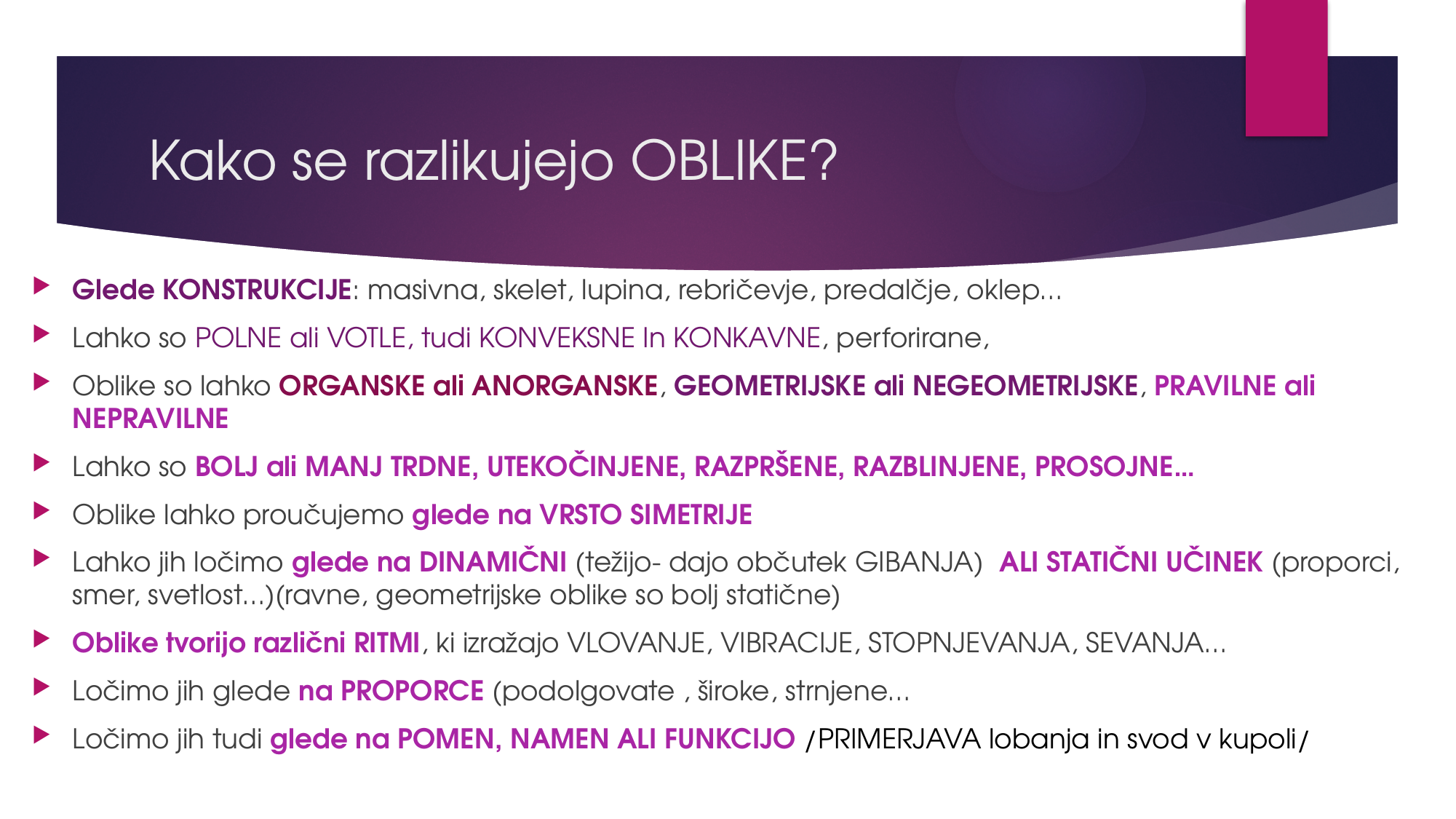

# Kako se razlikujejo OBLIKE?
Glede KONSTRUKCIJE: masivna, skelet, lupina, rebričevje, predalčje, oklep…
Lahko so POLNE ali VOTLE, tudi KONVEKSNE In KONKAVNE, perforirane,
Oblike so lahko ORGANSKE ali ANORGANSKE, GEOMETRIJSKE ali NEGEOMETRIJSKE, PRAVILNE ali NEPRAVILNE
Lahko so BOLJ ali MANJ TRDNE, UTEKOČINJENE, RAZPRŠENE, RAZBLINJENE, PROSOJNE…
Oblike lahko proučujemo glede na VRSTO SIMETRIJE
Lahko jih ločimo glede na DINAMIČNI (težijo- dajo občutek GIBANJA)  ALI STATIČNI UČINEK (proporci, smer, svetlost…)(ravne, geometrijske oblike so bolj statične)
Oblike tvorijo različni RITMI, ki izražajo VLOVANJE, VIBRACIJE, STOPNJEVANJA, SEVANJA…
Ločimo jih glede na PROPORCE (podolgovate , široke, strnjene…
Ločimo jih tudi glede na POMEN, NAMEN ALI FUNKCIJO /PRIMERJAVA lobanja in svod v kupoli/